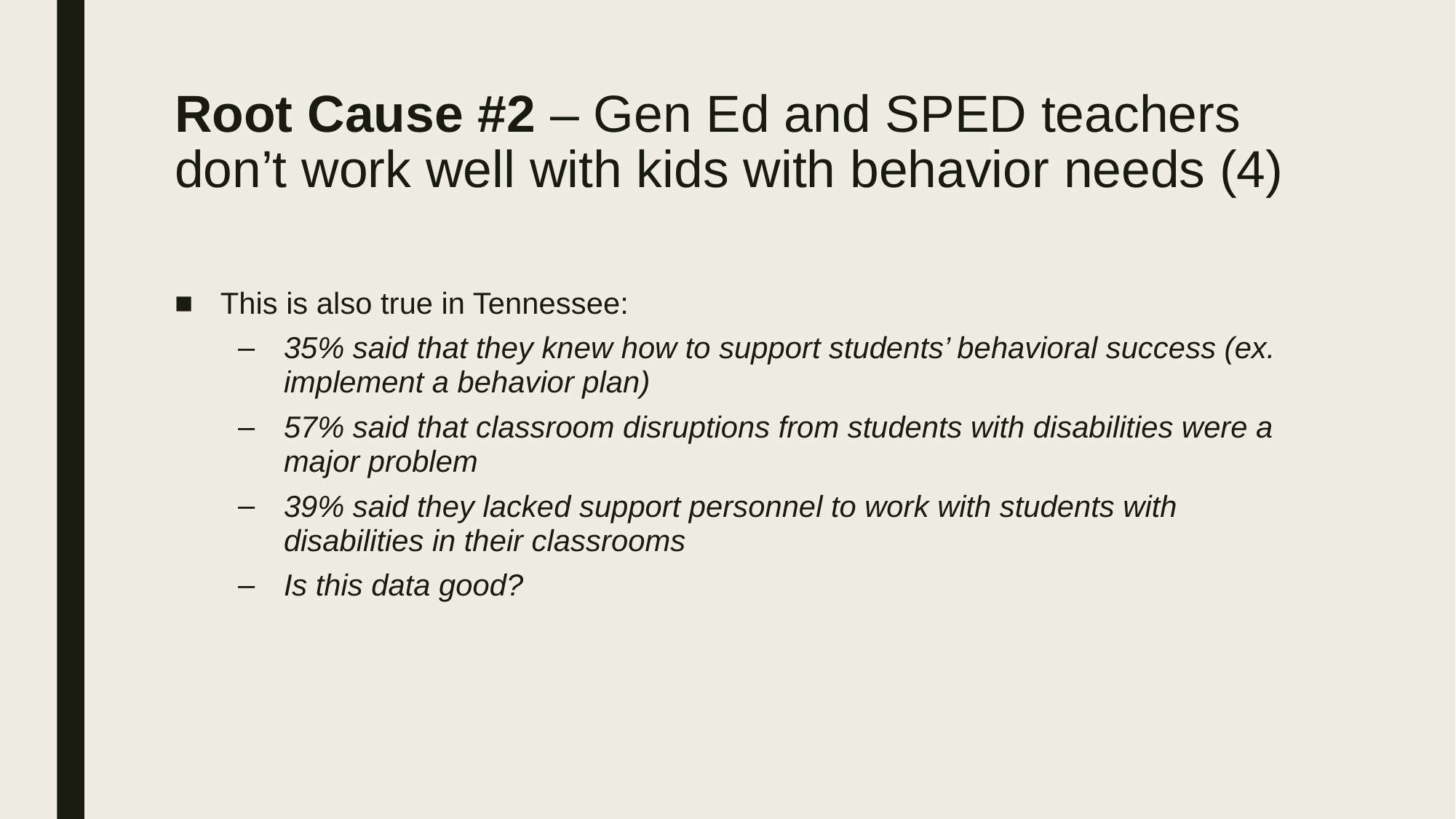

# Root Cause #2 – Gen Ed and SPED teachers don’t work well with kids with behavior needs (4)
This is also true in Tennessee:
35% said that they knew how to support students’ behavioral success (ex. implement a behavior plan)
57% said that classroom disruptions from students with disabilities were a major problem
39% said they lacked support personnel to work with students with disabilities in their classrooms
Is this data good?